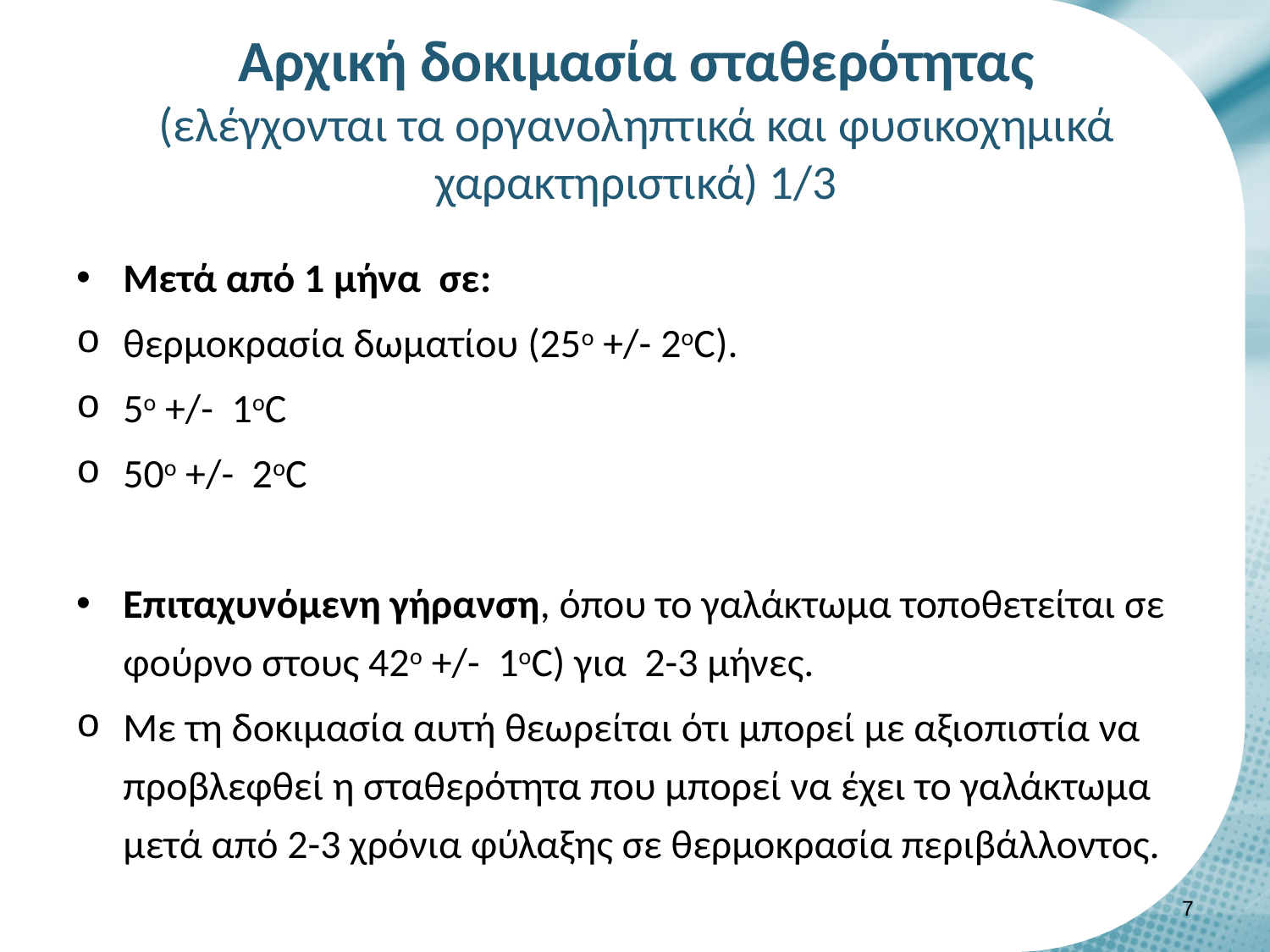

# Αρχική δοκιμασία σταθερότητας (ελέγχονται τα οργανοληπτικά και φυσικοχημικά χαρακτηριστικά) 1/3
Μετά από 1 μήνα  σε:
θερμοκρασία δωματίου (25o +/- 2οC).
5o +/-  1οC
50o +/-  2οC

Επιταχυνόμενη γήρανση, όπου το γαλάκτωμα τοποθετείται σε φούρνο στους 42o +/-  1οC) για  2-3 μήνες.
Με τη δοκιμασία αυτή θεωρείται ότι μπορεί με αξιοπιστία να προβλεφθεί η σταθερότητα που μπορεί να έχει το γαλάκτωμα μετά από 2-3 χρόνια φύλαξης σε θερμοκρασία περιβάλλοντος.
7